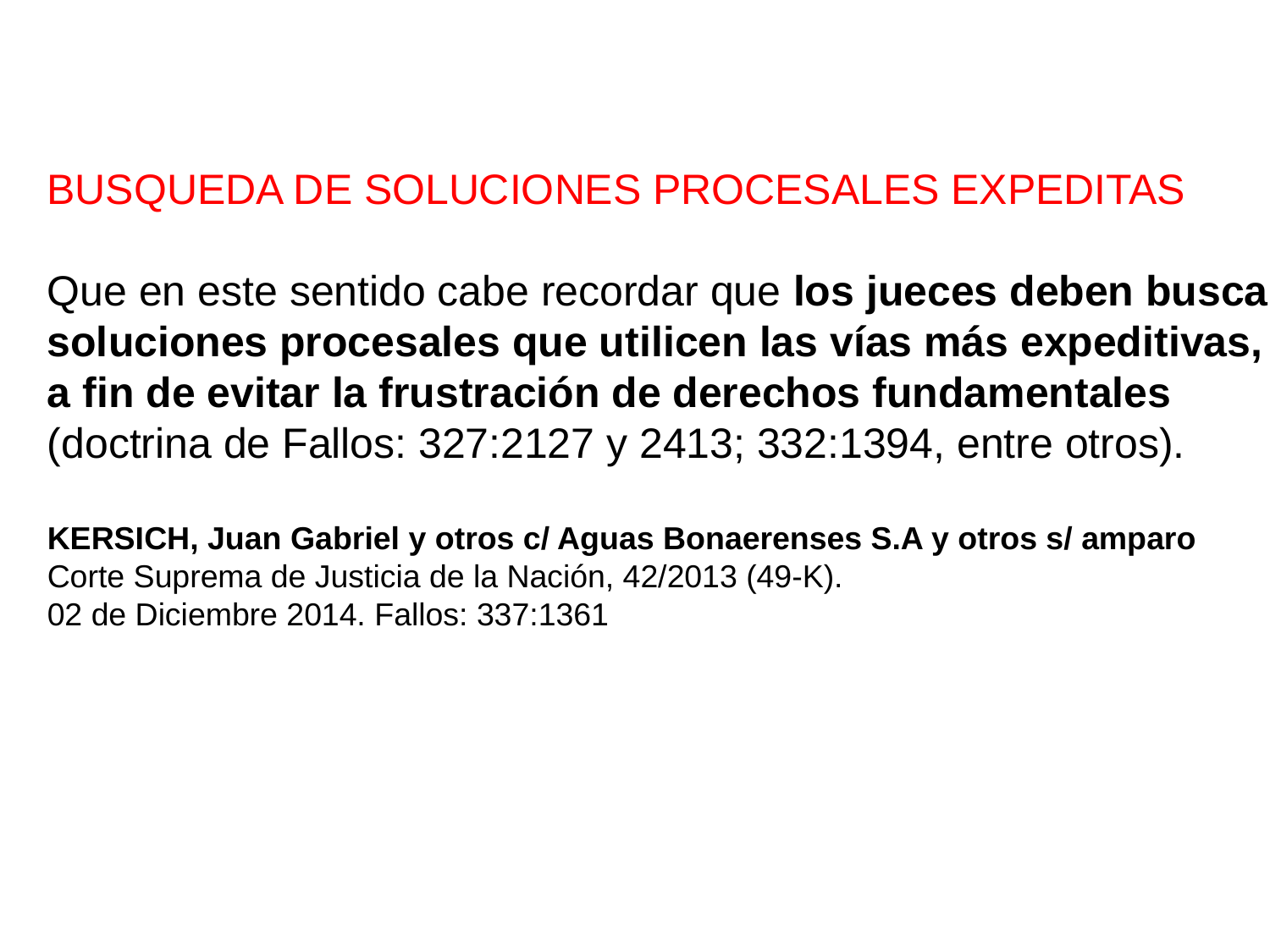

BUSQUEDA DE SOLUCIONES PROCESALES EXPEDITAS

Que en este sentido cabe recordar que los jueces deben buscar
soluciones procesales que utilicen las vías más expeditivas,
a fin de evitar la frustración de derechos fundamentales
(doctrina de Fallos: 327:2127 y 2413; 332:1394, entre otros).

KERSICH, Juan Gabriel y otros c/ Aguas Bonaerenses S.A y otros s/ amparo
Corte Suprema de Justicia de la Nación, 42/2013 (49-K).
02 de Diciembre 2014. Fallos: 337:1361